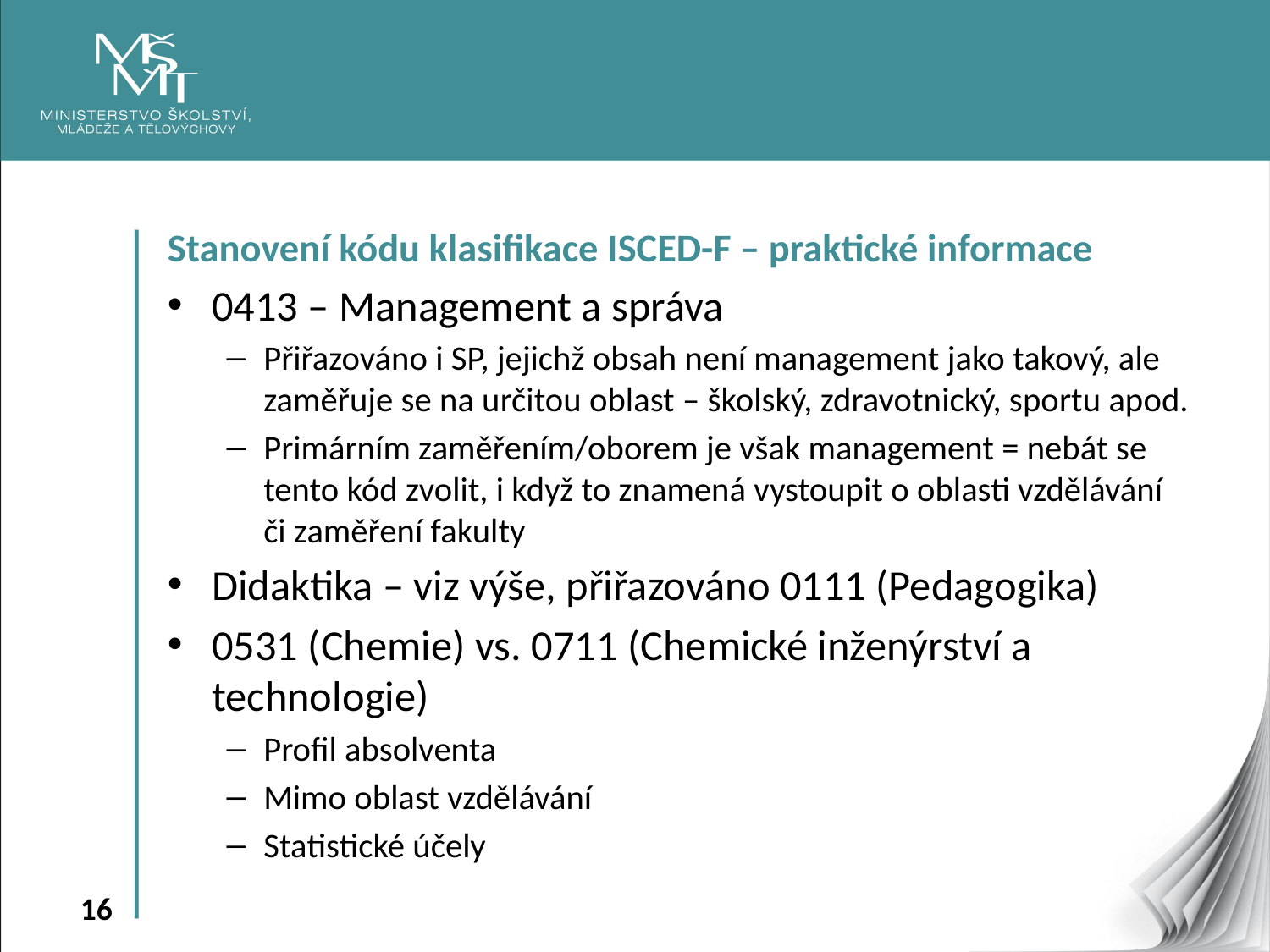

Stanovení kódu klasifikace ISCED-F – praktické informace
0413 – Management a správa
Přiřazováno i SP, jejichž obsah není management jako takový, ale zaměřuje se na určitou oblast – školský, zdravotnický, sportu apod.
Primárním zaměřením/oborem je však management = nebát se tento kód zvolit, i když to znamená vystoupit o oblasti vzdělávání či zaměření fakulty
Didaktika – viz výše, přiřazováno 0111 (Pedagogika)
0531 (Chemie) vs. 0711 (Chemické inženýrství a technologie)
Profil absolventa
Mimo oblast vzdělávání
Statistické účely